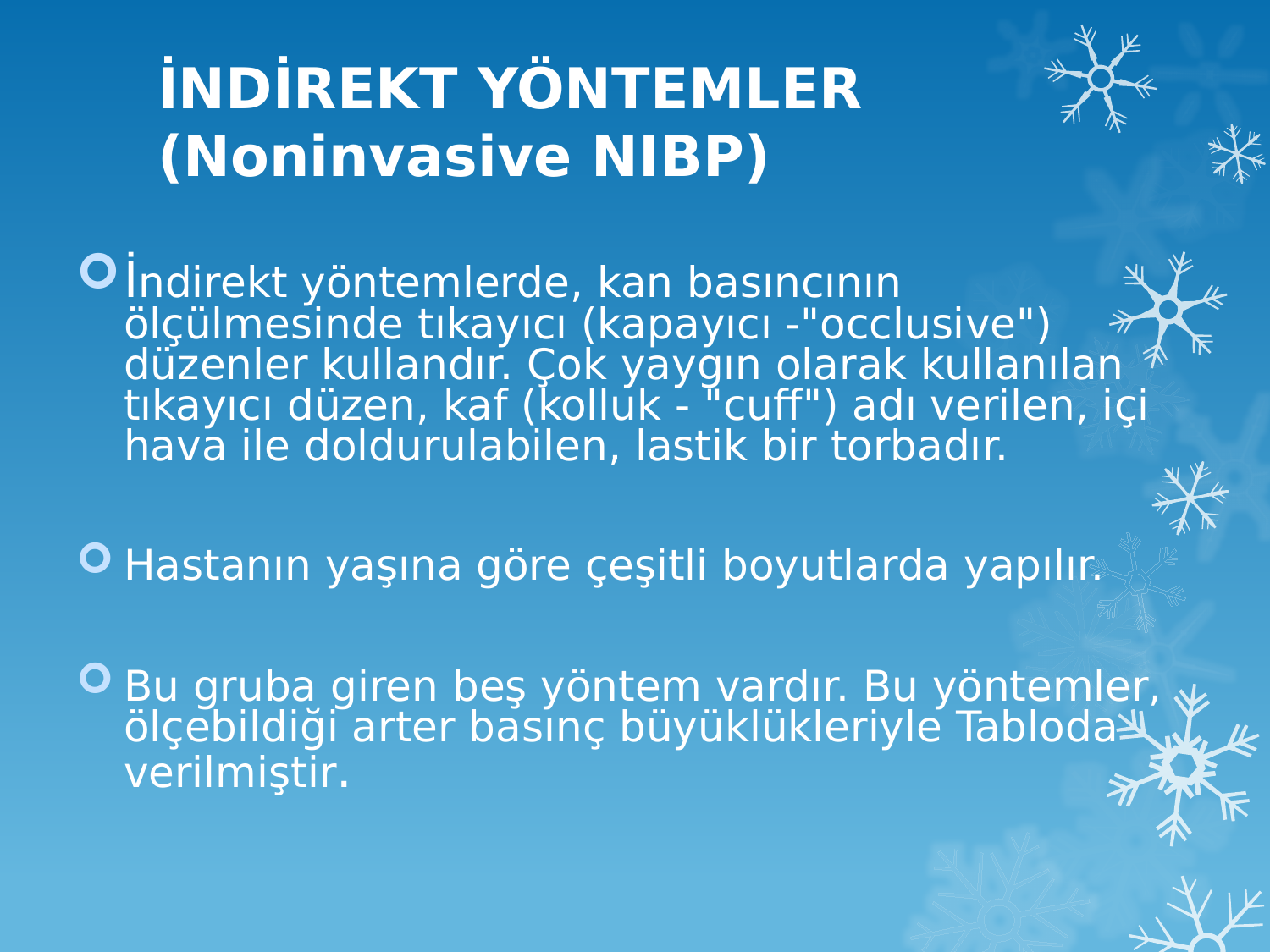

# İNDİREKT YÖNTEMLER (Noninvasive NIBP)
İndirekt yöntemlerde, kan basıncının ölçülmesinde tıkayıcı (kapayıcı -"occlusive") düzenler kullandır. Çok yaygın olarak kullanılan tıkayıcı düzen, kaf (kolluk - "cuff") adı verilen, içi hava ile doldurulabilen, lastik bir torbadır.

Hastanın yaşına göre çeşitli boyutlarda yapılır.

Bu gruba giren beş yöntem vardır. Bu yöntemler, ölçebildiği arter basınç büyüklükleriyle Tabloda verilmiştir.